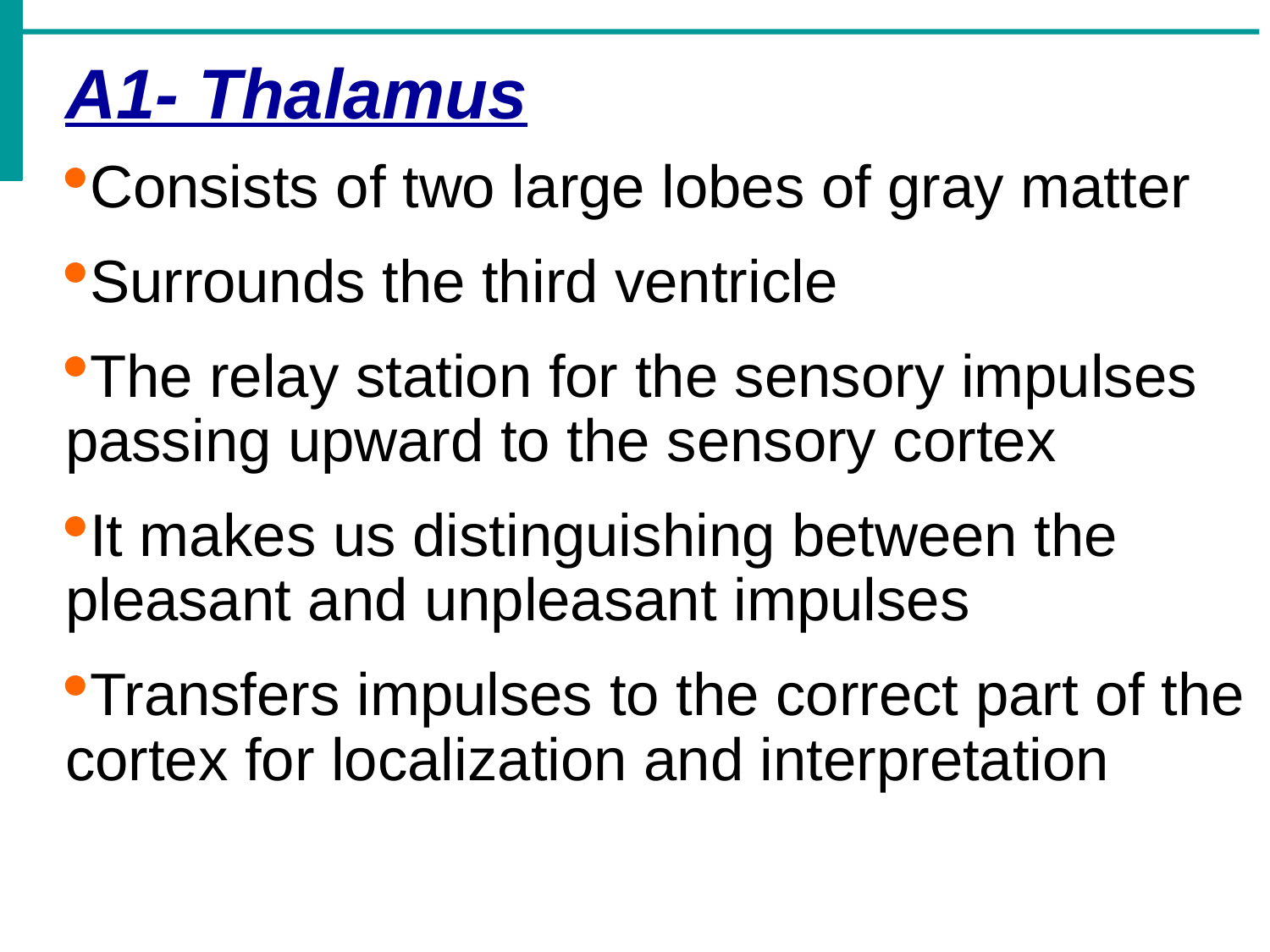

A1- Thalamus
Consists of two large lobes of gray matter
Surrounds the third ventricle
The relay station for the sensory impulses passing upward to the sensory cortex
It makes us distinguishing between the pleasant and unpleasant impulses
Transfers impulses to the correct part of the cortex for localization and interpretation